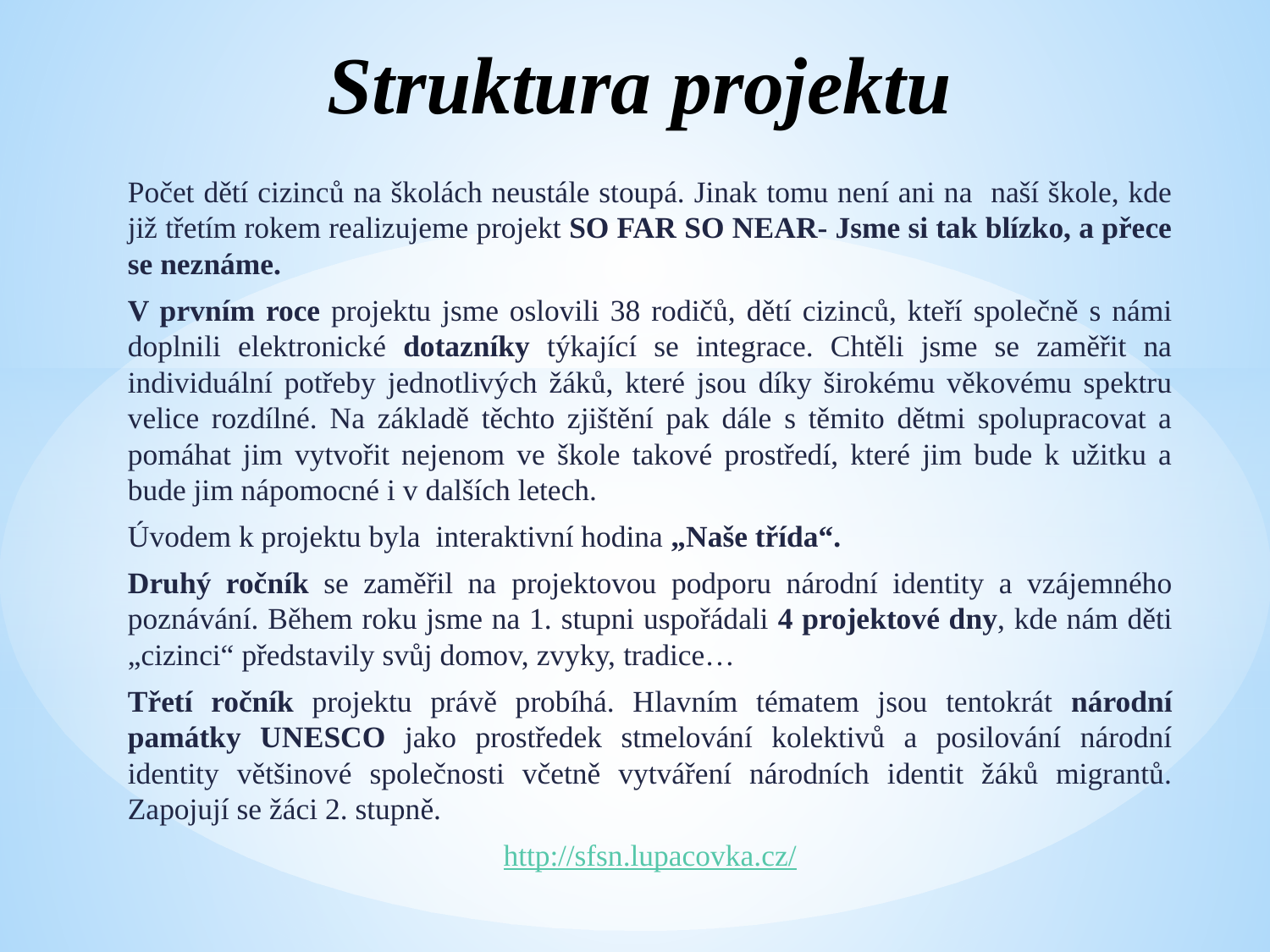

# Struktura projektu
Počet dětí cizinců na školách neustále stoupá. Jinak tomu není ani na  naší škole, kde již třetím rokem realizujeme projekt SO FAR SO NEAR- Jsme si tak blízko, a přece se neznáme.
V prvním roce projektu jsme oslovili 38 rodičů, dětí cizinců, kteří společně s námi doplnili elektronické dotazníky týkající se integrace. Chtěli jsme se zaměřit na individuální potřeby jednotlivých žáků, které jsou díky širokému věkovému spektru velice rozdílné. Na základě těchto zjištění pak dále s těmito dětmi spolupracovat a pomáhat jim vytvořit nejenom ve škole takové prostředí, které jim bude k užitku a bude jim nápomocné i v dalších letech.
Úvodem k projektu byla  interaktivní hodina „Naše třída“.
Druhý ročník se zaměřil na projektovou podporu národní identity a vzájemného poznávání. Během roku jsme na 1. stupni uspořádali 4 projektové dny, kde nám děti „cizinci“ představily svůj domov, zvyky, tradice…
Třetí ročník projektu právě probíhá. Hlavním tématem jsou tentokrát národní památky UNESCO jako prostředek stmelování kolektivů a posilování národní identity většinové společnosti včetně vytváření národních identit žáků migrantů. Zapojují se žáci 2. stupně.
http://sfsn.lupacovka.cz/